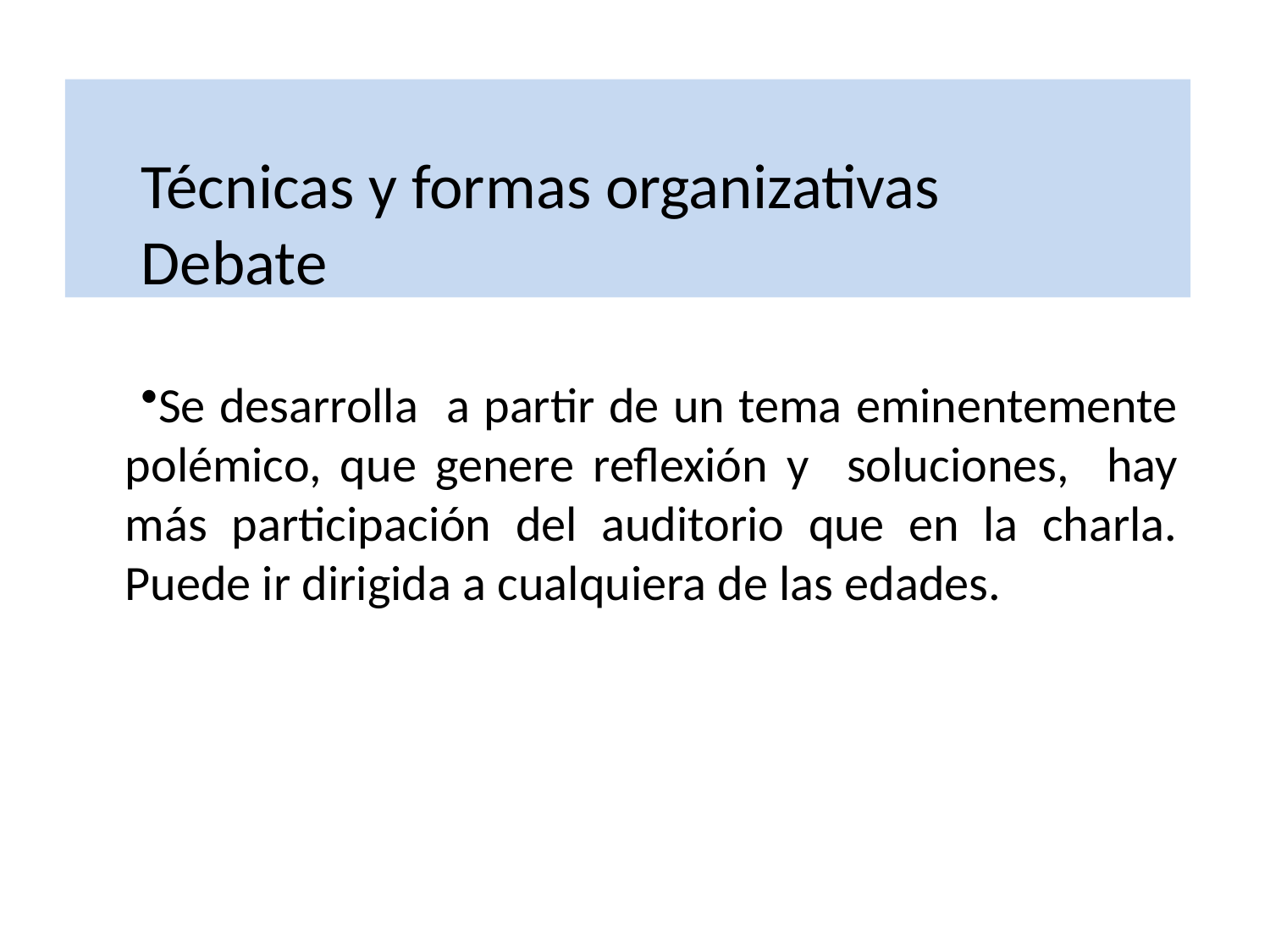

Técnicas y formas organizativas
Debate

Se desarrolla  a partir de un tema eminentemente polémico, que genere reflexión y  soluciones,  hay más participación del auditorio que en la charla. Puede ir dirigida a cualquiera de las edades.